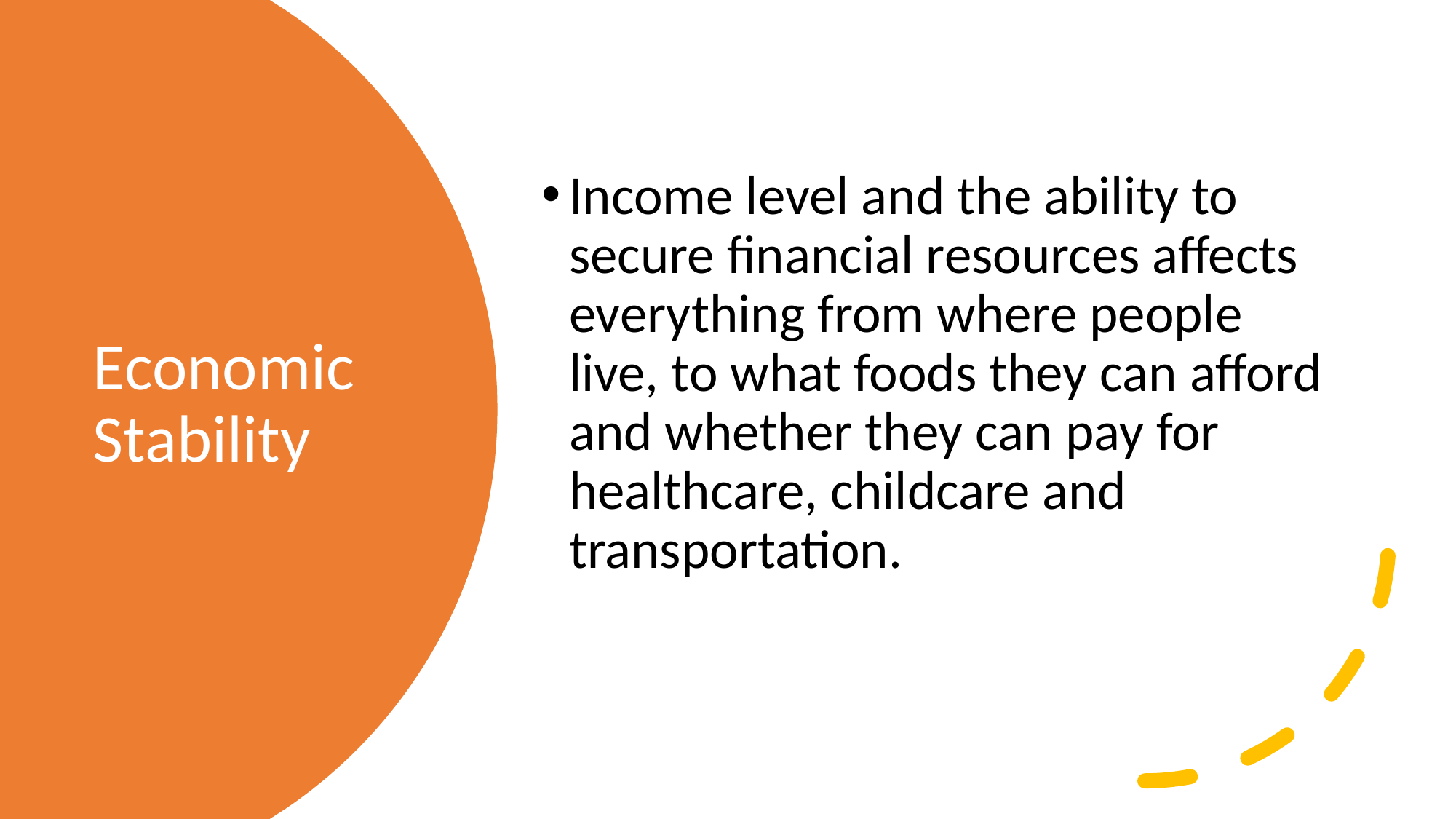

Income level and the ability to secure financial resources affects everything from where people live, to what foods they can afford and whether they can pay for healthcare, childcare and transportation.

# Economic Stability